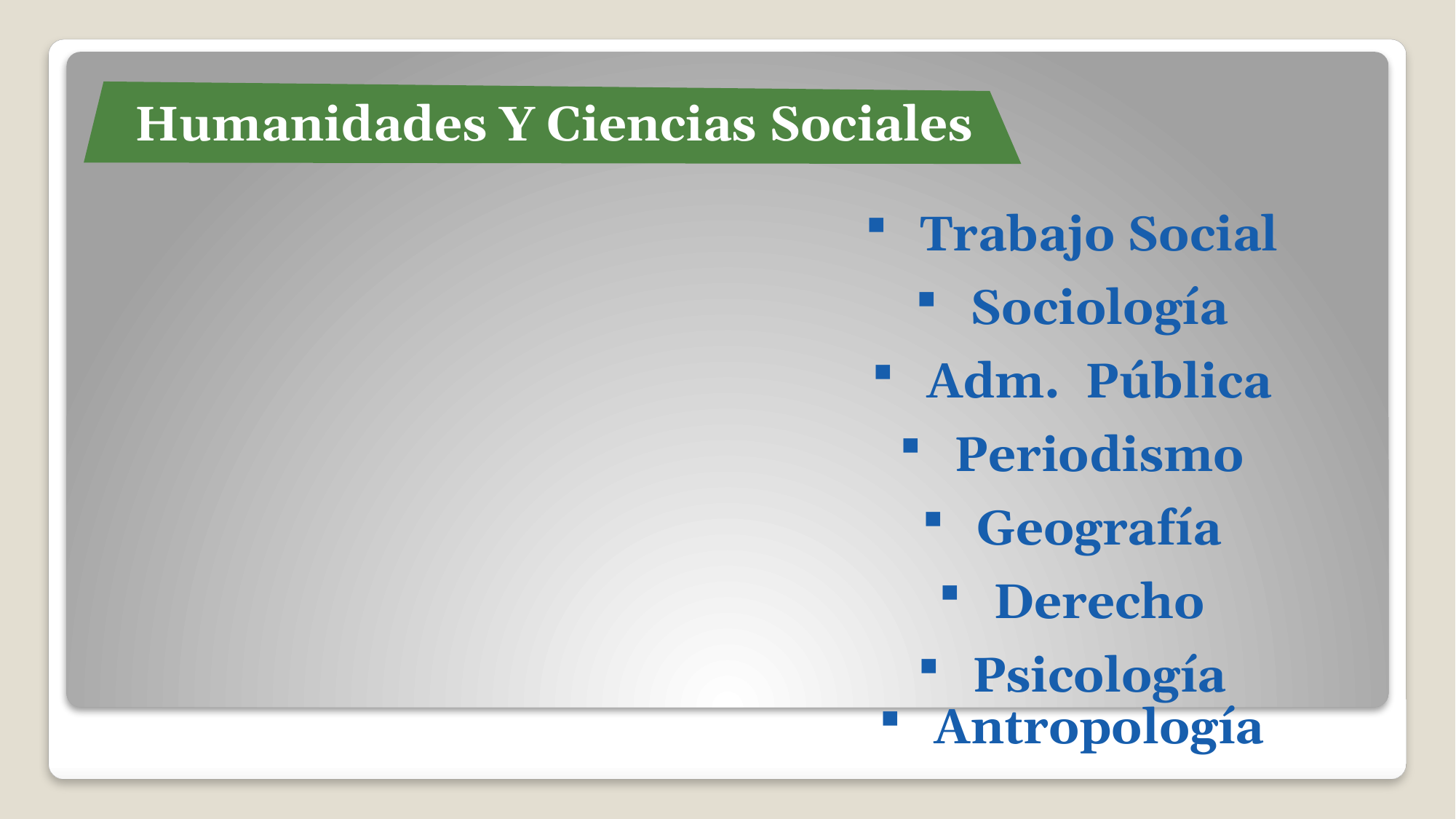

Humanidades Y Ciencias Sociales
Trabajo Social
Sociología
Adm.  Pública
Periodismo
Geografía
Derecho
Psicología
Antropología